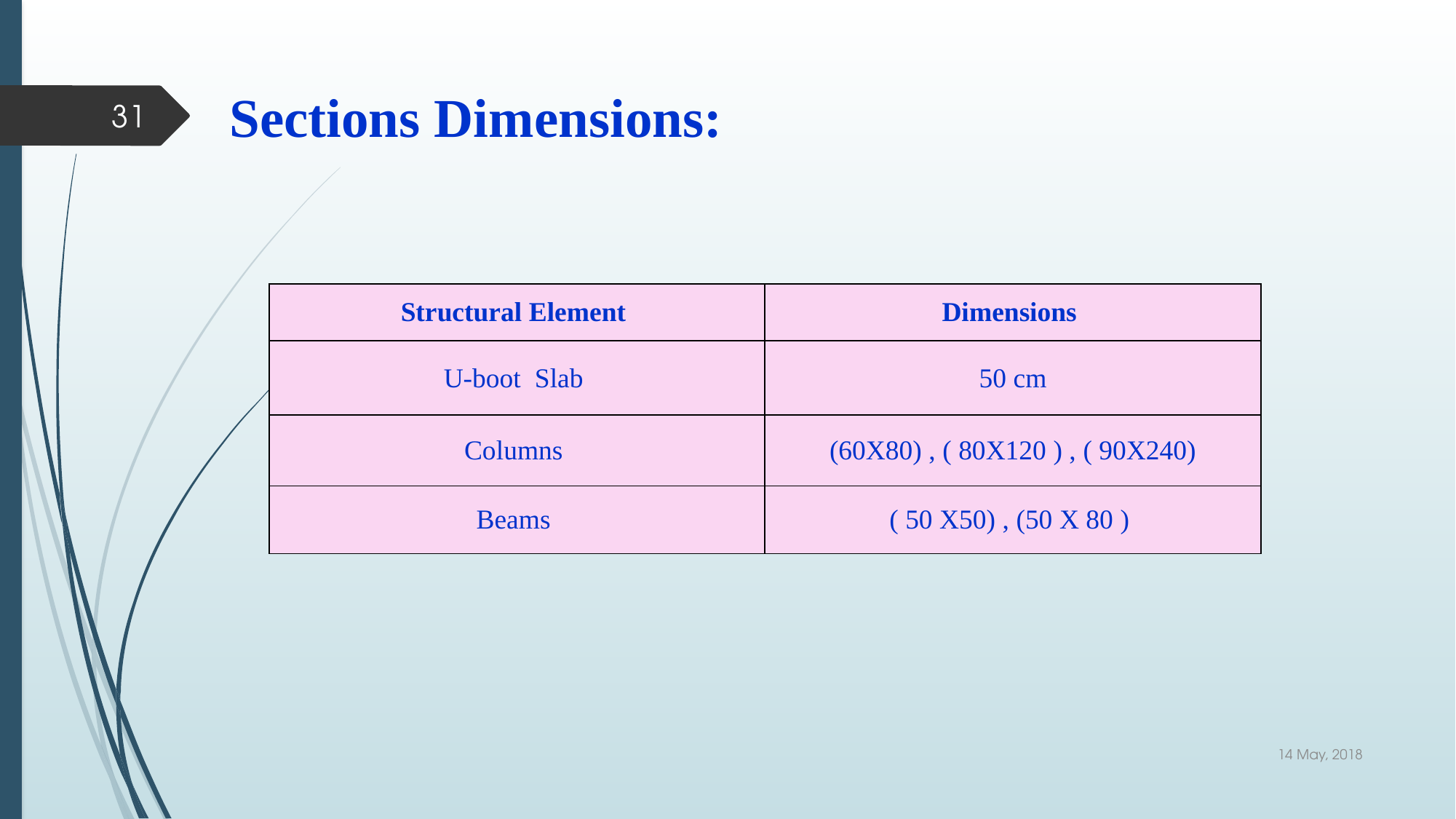

# Sections Dimensions:
31
| Structural Element | Dimensions |
| --- | --- |
| U-boot Slab | 50 cm |
| Columns | (60X80) , ( 80X120 ) , ( 90X240) |
| Beams | ( 50 X50) , (50 X 80 ) |
14 May, 2018